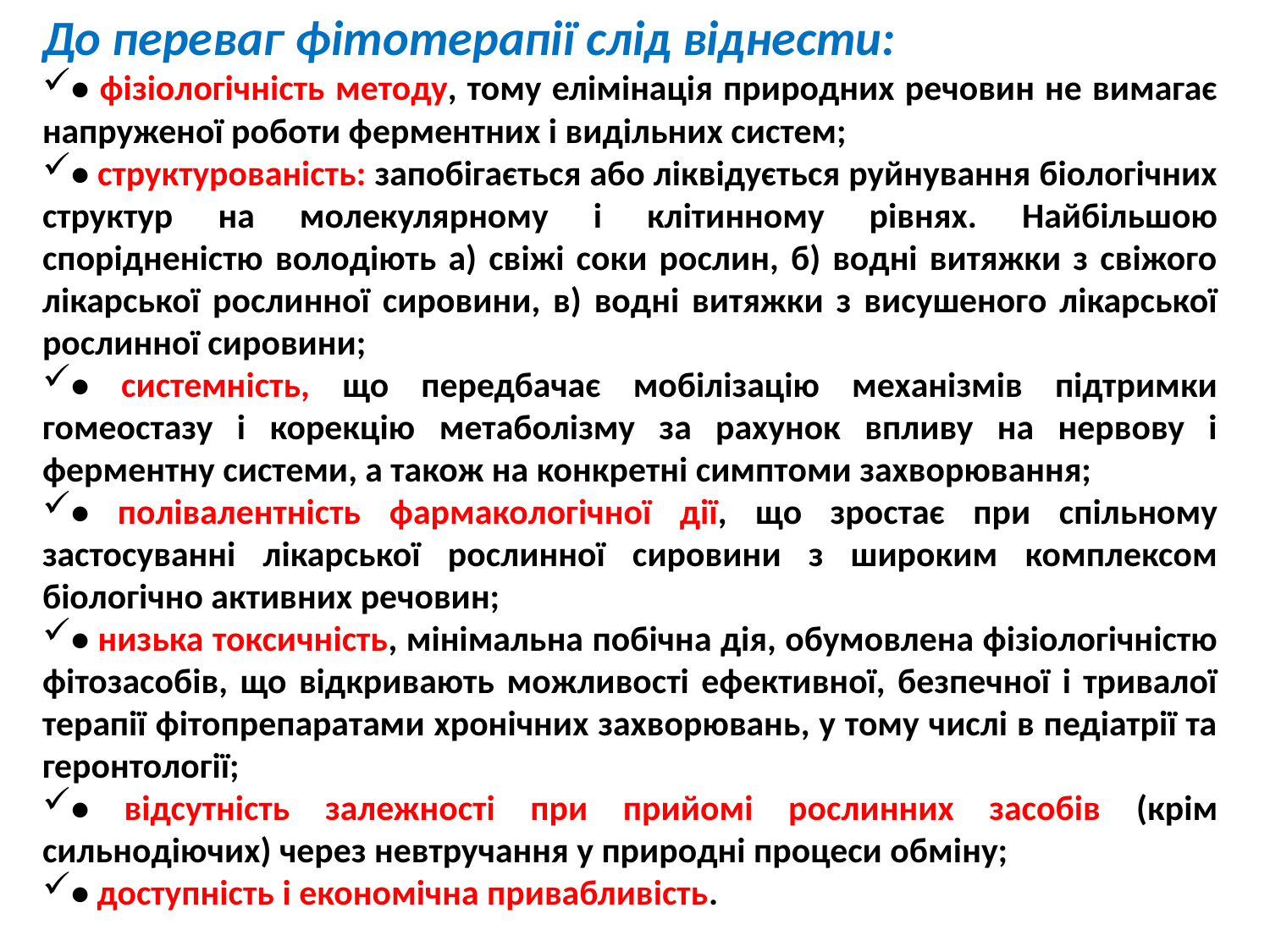

До переваг фітотерапії слід віднести:
• фізіологічність методу, тому елімінація природних речовин не вимагає напруженої роботи ферментних і видільних систем;
• структурованість: запобігається або ліквідується руйнування біологічних структур на молекулярному і клітинному рівнях. Найбільшою спорідненістю володіють а) свіжі соки рослин, б) водні витяжки з свіжого лікарської рослинної сировини, в) водні витяжки з висушеного лікарської рослинної сировини;
• системність, що передбачає мобілізацію механізмів підтримки гомеостазу і корекцію метаболізму за рахунок впливу на нервову і ферментну системи, а також на конкретні симптоми захворювання;
• полівалентність фармакологічної дії, що зростає при спільному застосуванні лікарської рослинної сировини з широким комплексом біологічно активних речовин;
• низька токсичність, мінімальна побічна дія, обумовлена фізіологічністю фітозасобів, що відкривають можливості ефективної, безпечної і тривалої терапії фітопрепаратами хронічних захворювань, у тому числі в педіатрії та геронтології;
• відсутність залежності при прийомі рослинних засобів (крім сильнодіючих) через невтручання у природні процеси обміну;
• доступність і економічна привабливість.